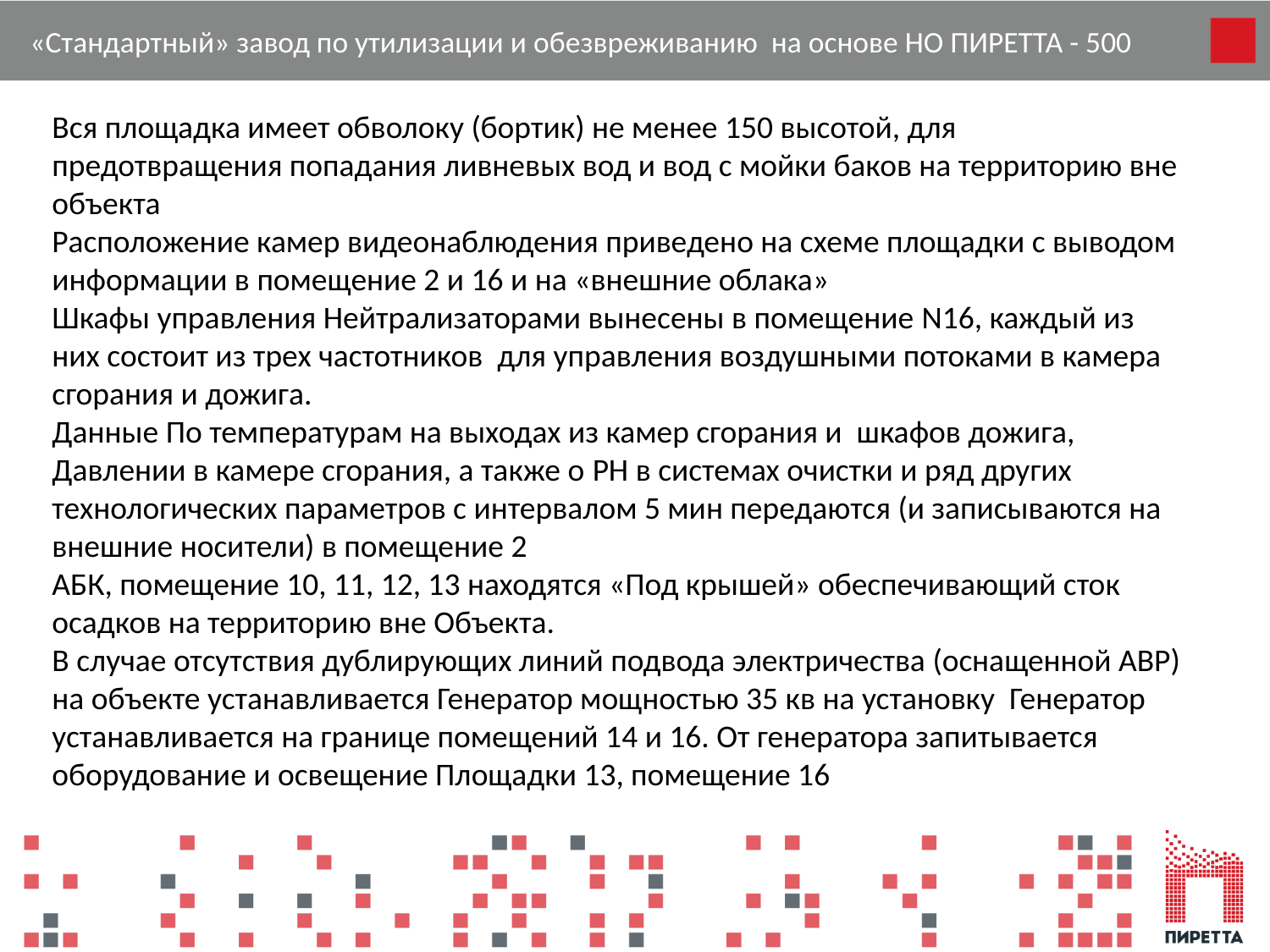

«Стандартный» завод по утилизации и обезвреживанию  на основе НО ПИРЕТТА - 500
Вся площадка имеет обволоку (бортик) не менее 150 высотой, для предотвращения попадания ливневых вод и вод с мойки баков на территорию вне объекта
Расположение камер видеонаблюдения приведено на схеме площадки с выводом информации в помещение 2 и 16 и на «внешние облака»
Шкафы управления Нейтрализаторами вынесены в помещение N16, каждый из них состоит из трех частотников  для управления воздушными потоками в камера сгорания и дожига.
Данные По температурам на выходах из камер сгорания и  шкафов дожига, Давлении в камере сгорания, а также о PH в системах очистки и ряд других технологических параметров с интервалом 5 мин передаются (и записываются на внешние носители) в помещение 2
АБК, помещение 10, 11, 12, 13 находятся «Под крышей» обеспечивающий сток осадков на территорию вне Объекта.
В случае отсутствия дублирующих линий подвода электричества (оснащенной АВР) на объекте устанавливается Генератор мощностью 35 кв на установку  Генератор устанавливается на границе помещений 14 и 16. От генератора запитывается оборудование и освещение Площадки 13, помещение 16